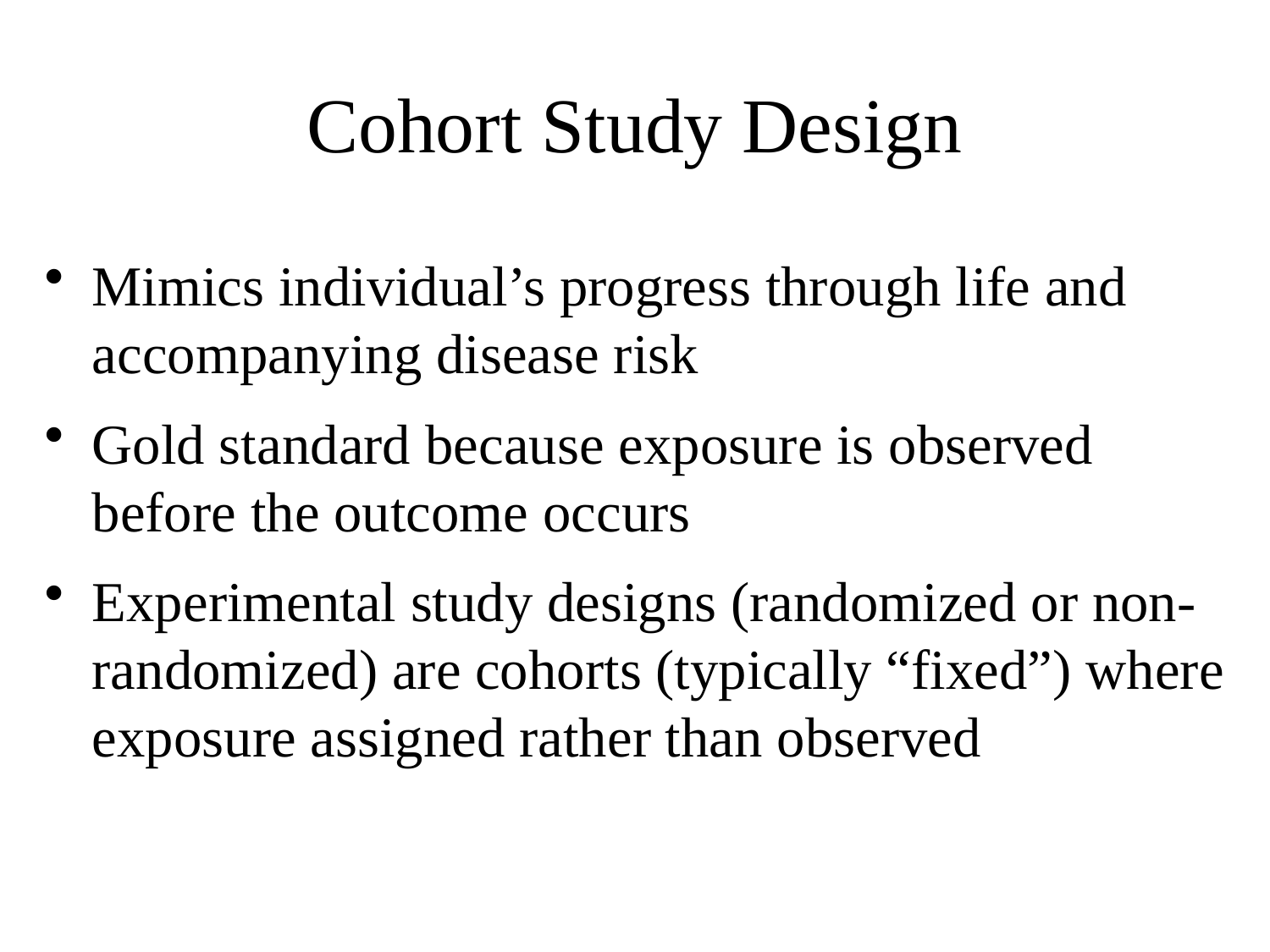

# Cohort Study Design
Mimics individual’s progress through life and accompanying disease risk
Gold standard because exposure is observed before the outcome occurs
Experimental study designs (randomized or non-randomized) are cohorts (typically “fixed”) where exposure assigned rather than observed